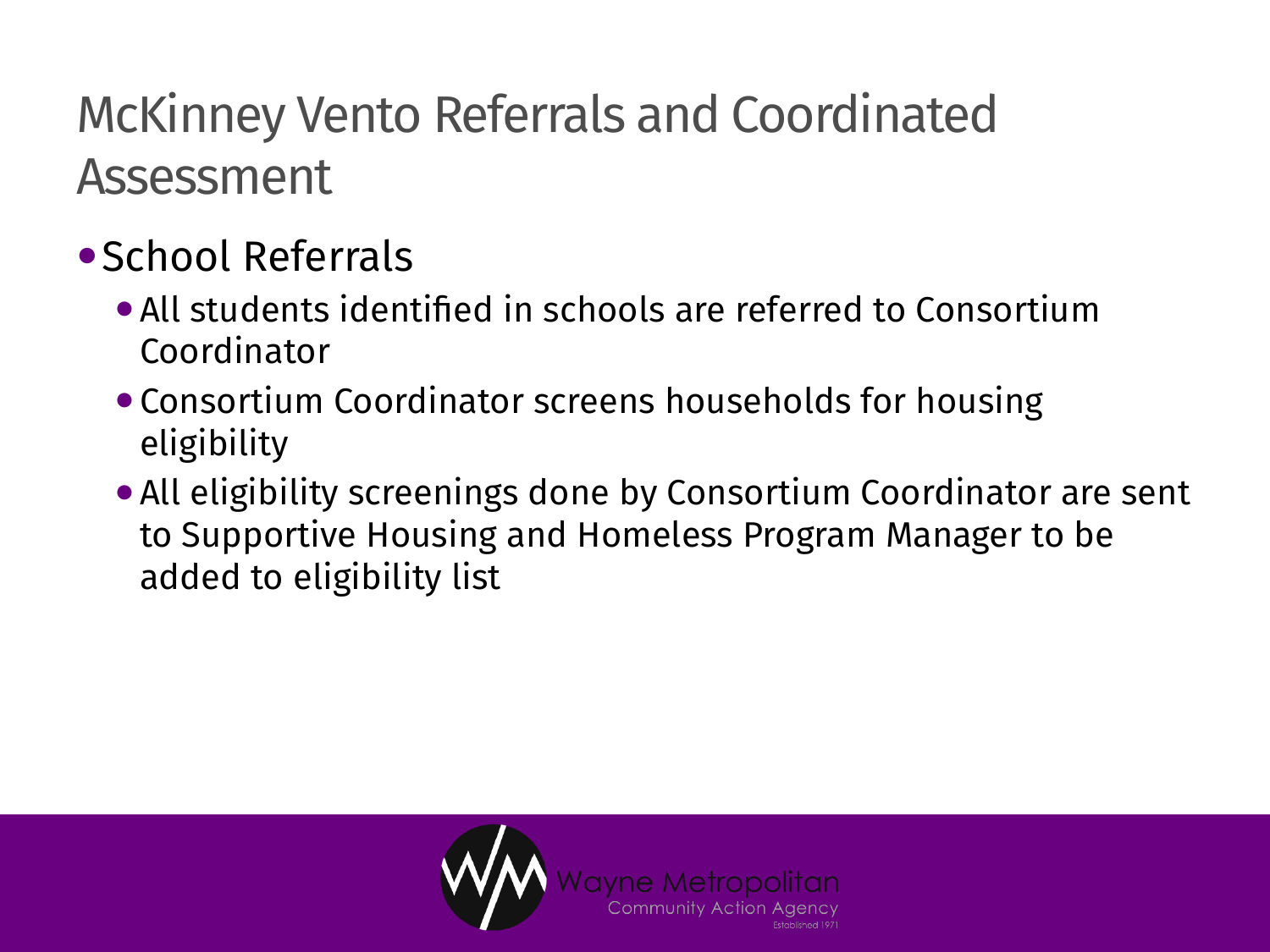

# McKinney Vento Referrals and Coordinated Assessment
School Referrals
All students identified in schools are referred to Consortium Coordinator
Consortium Coordinator screens households for housing eligibility
All eligibility screenings done by Consortium Coordinator are sent to Supportive Housing and Homeless Program Manager to be added to eligibility list